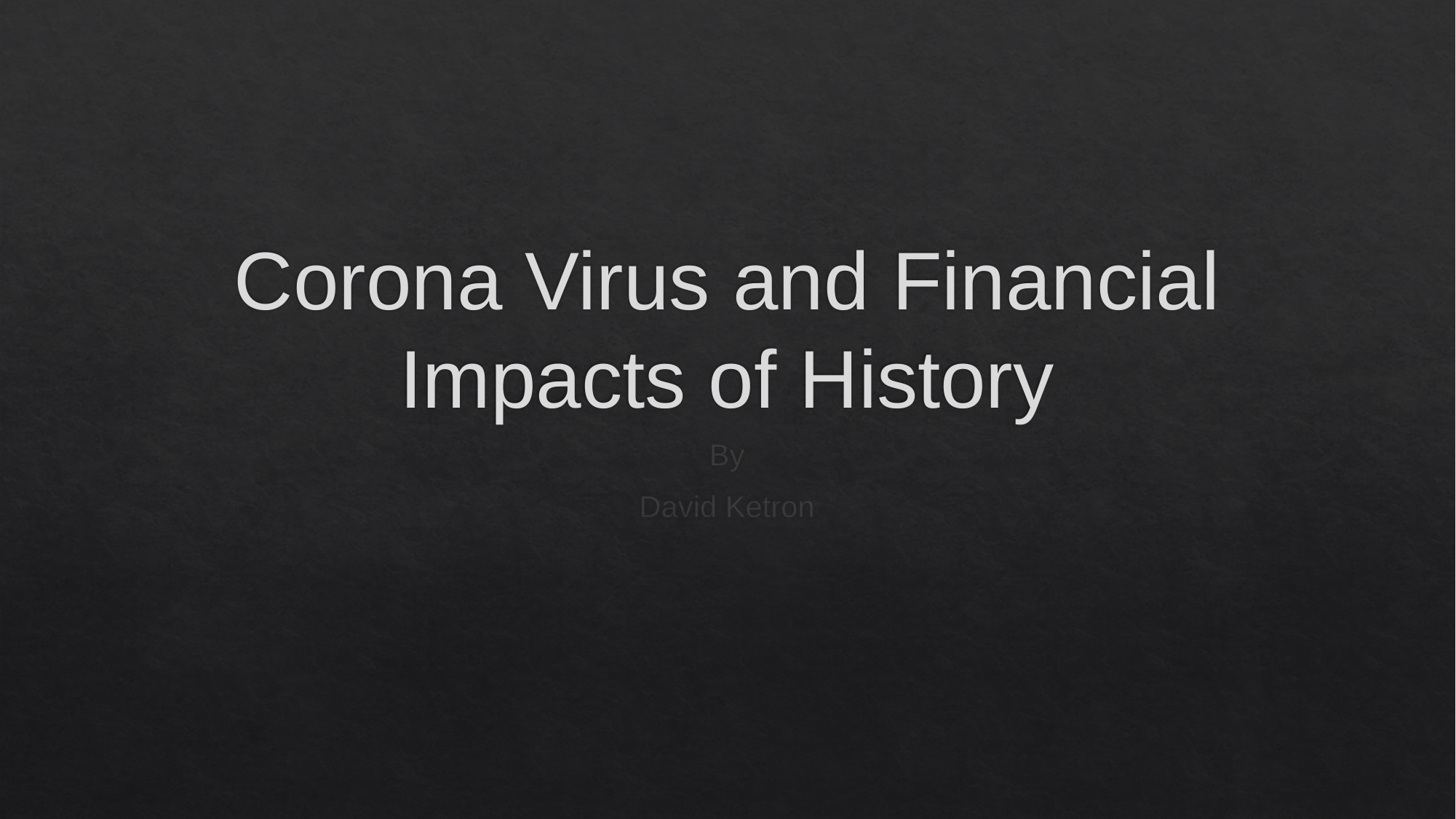

# Corona Virus and Financial Impacts of History
By
David Ketron